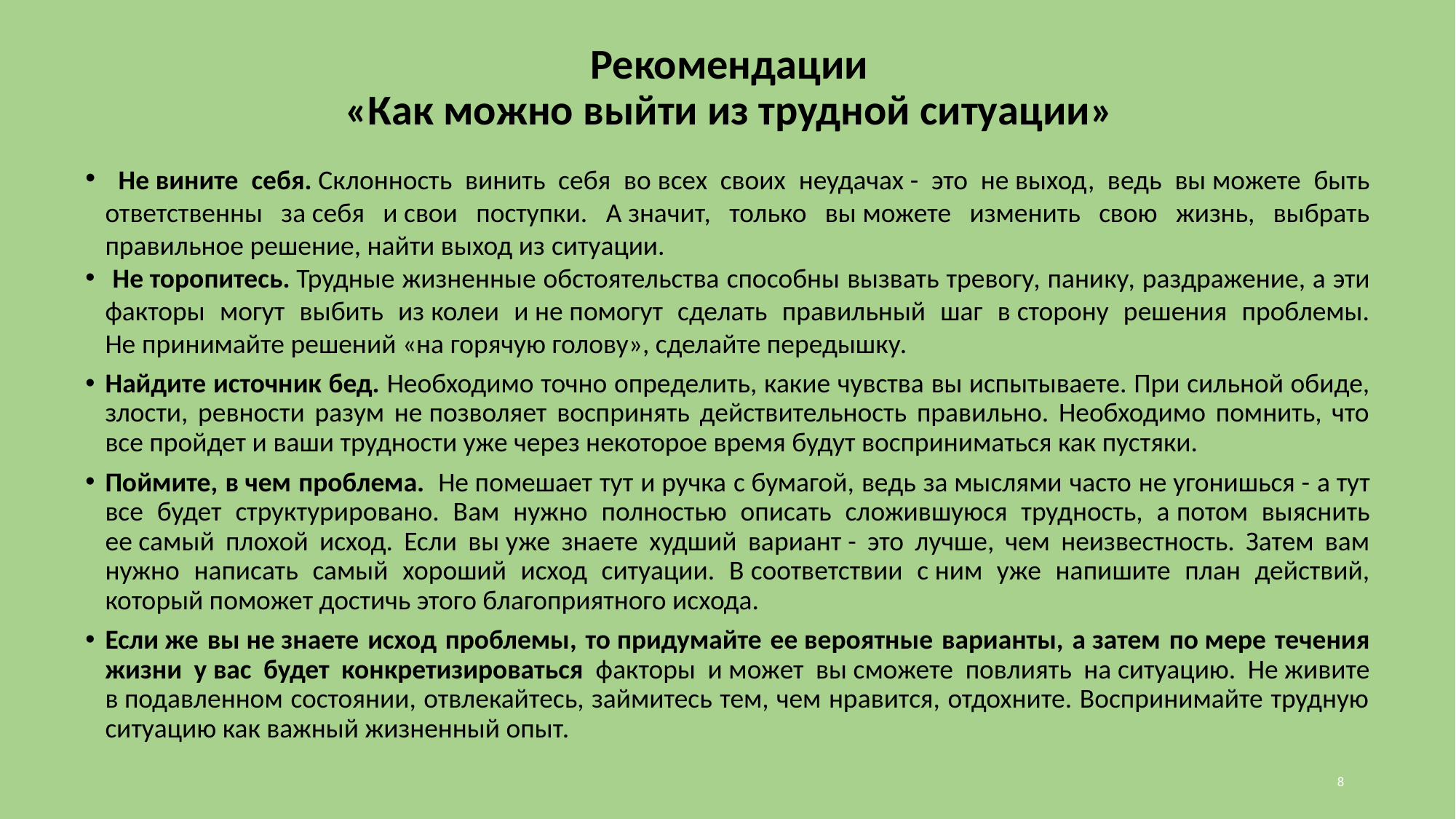

# Рекомендации «Как можно выйти из трудной ситуации»
 Не вините себя. Склонность винить себя во всех своих неудачах - это не выход, ведь вы можете быть ответственны за себя и свои поступки. А значит, только вы можете изменить свою жизнь, выбрать правильное решение, найти выход из ситуации.
 Не торопитесь. Трудные жизненные обстоятельства способны вызвать тревогу, панику, раздражение, а эти факторы могут выбить из колеи и не помогут сделать правильный шаг в сторону решения проблемы. Не принимайте решений «на горячую голову», сделайте передышку.
Найдите источник бед. Необходимо точно определить, какие чувства вы испытываете. При сильной обиде, злости, ревности разум не позволяет воспринять действительность правильно. Необходимо помнить, что все пройдет и ваши трудности уже через некоторое время будут восприниматься как пустяки.
Поймите, в чем проблема.  Не помешает тут и ручка с бумагой, ведь за мыслями часто не угонишься - а тут все будет структурировано. Вам нужно полностью описать сложившуюся трудность, а потом выяснить ее самый плохой исход. Если вы уже знаете худший вариант - это лучше, чем неизвестность. Затем вам нужно написать самый хороший исход ситуации. В соответствии с ним уже напишите план действий, который поможет достичь этого благоприятного исхода.
Если же вы не знаете исход проблемы, то придумайте ее вероятные варианты, а затем по мере течения жизни у вас будет конкретизироваться факторы и может вы сможете повлиять на ситуацию. Не живите в подавленном состоянии, отвлекайтесь, займитесь тем, чем нравится, отдохните. Воспринимайте трудную ситуацию как важный жизненный опыт.

8